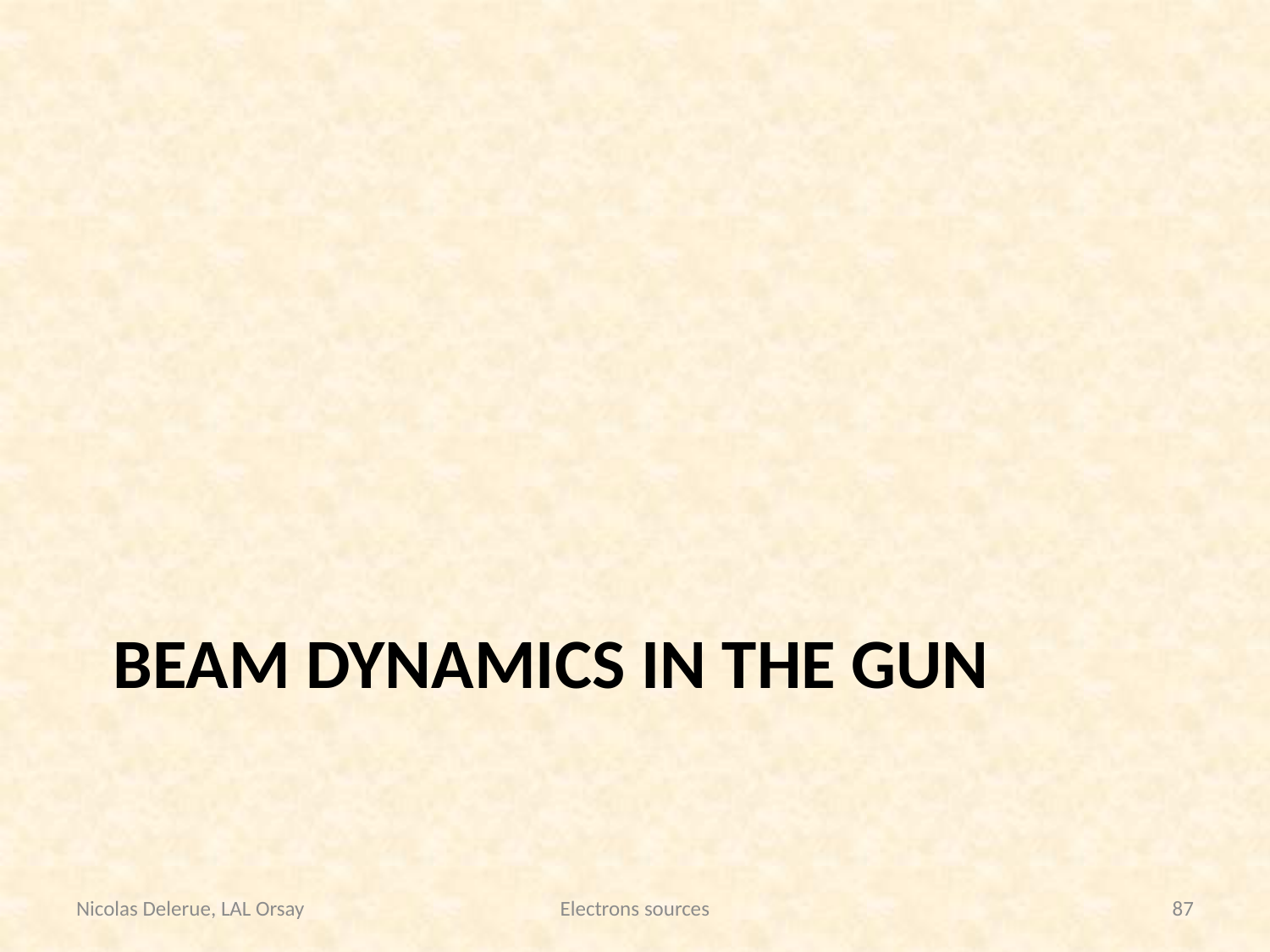

# Beam dynamics in the GUN
Nicolas Delerue, LAL Orsay
Electrons sources
87